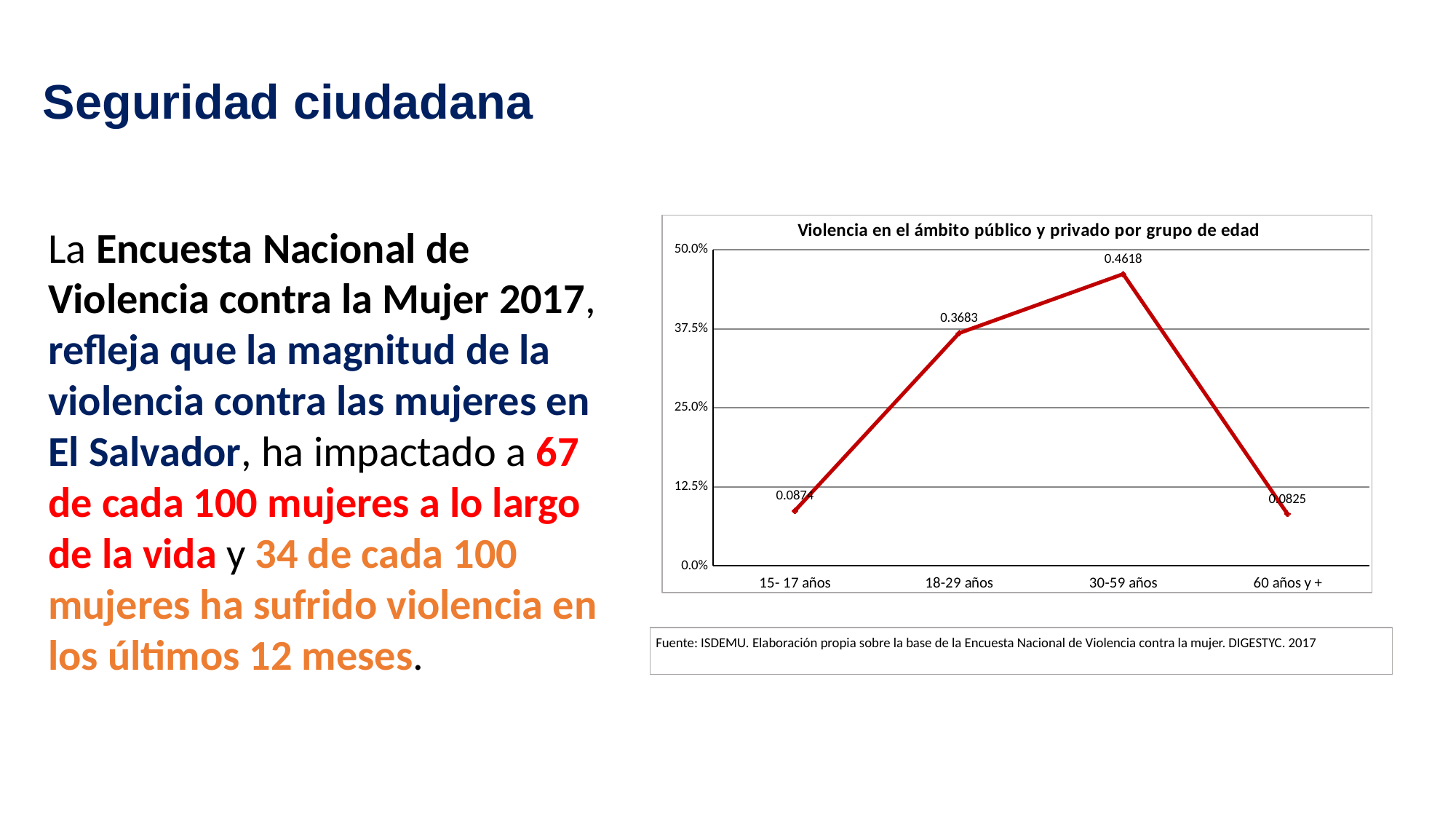

# Seguridad ciudadana

### Chart: Violencia en el ámbito público y privado por grupo de edad

| Category |  |
|---|---|
| 15- 17 años | 0.087382 |
| 18-29 años | 0.368305 |
| 30-59 años | 0.46179 |
| 60 años y + | 0.082523 |
Fuente: ISDEMU. Elaboración propia sobre la base de la Encuesta Nacional de Violencia contra la mujer. DIGESTYC. 2017
La Encuesta Nacional de Violencia contra la Mujer 2017, refleja que la magnitud de la violencia contra las mujeres en El Salvador, ha impactado a 67 de cada 100 mujeres a lo largo de la vida y 34 de cada 100 mujeres ha sufrido violencia en los últimos 12 meses.